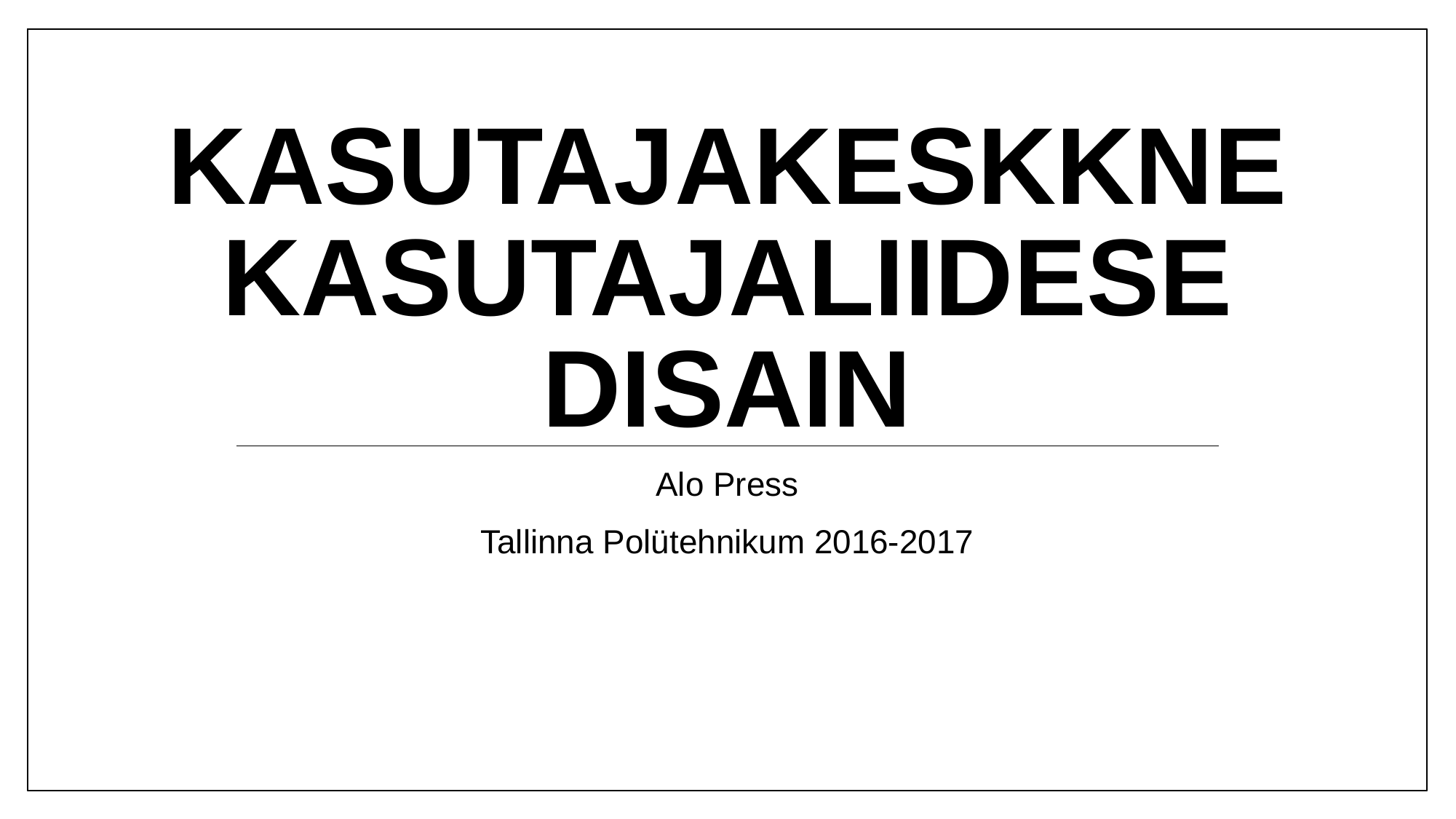

# Kasutajakeskkne kasutajaliidese disain
Alo Press
Tallinna Polütehnikum 2016-2017